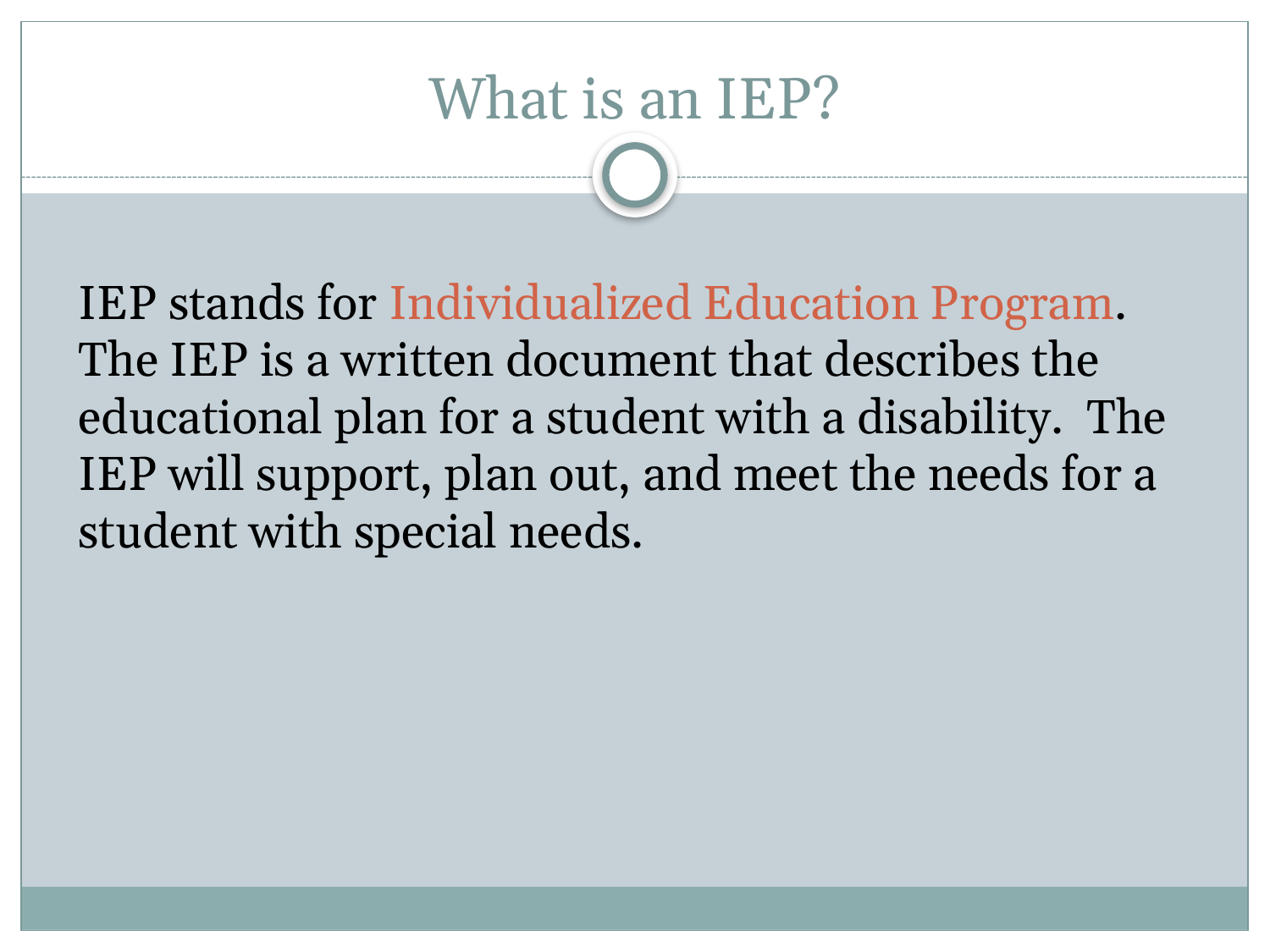

# What is an IEP?
IEP stands for Individualized Education Program. The IEP is a written document that describes the educational plan for a student with a disability.  The IEP will support, plan out, and meet the needs for a student with special needs.